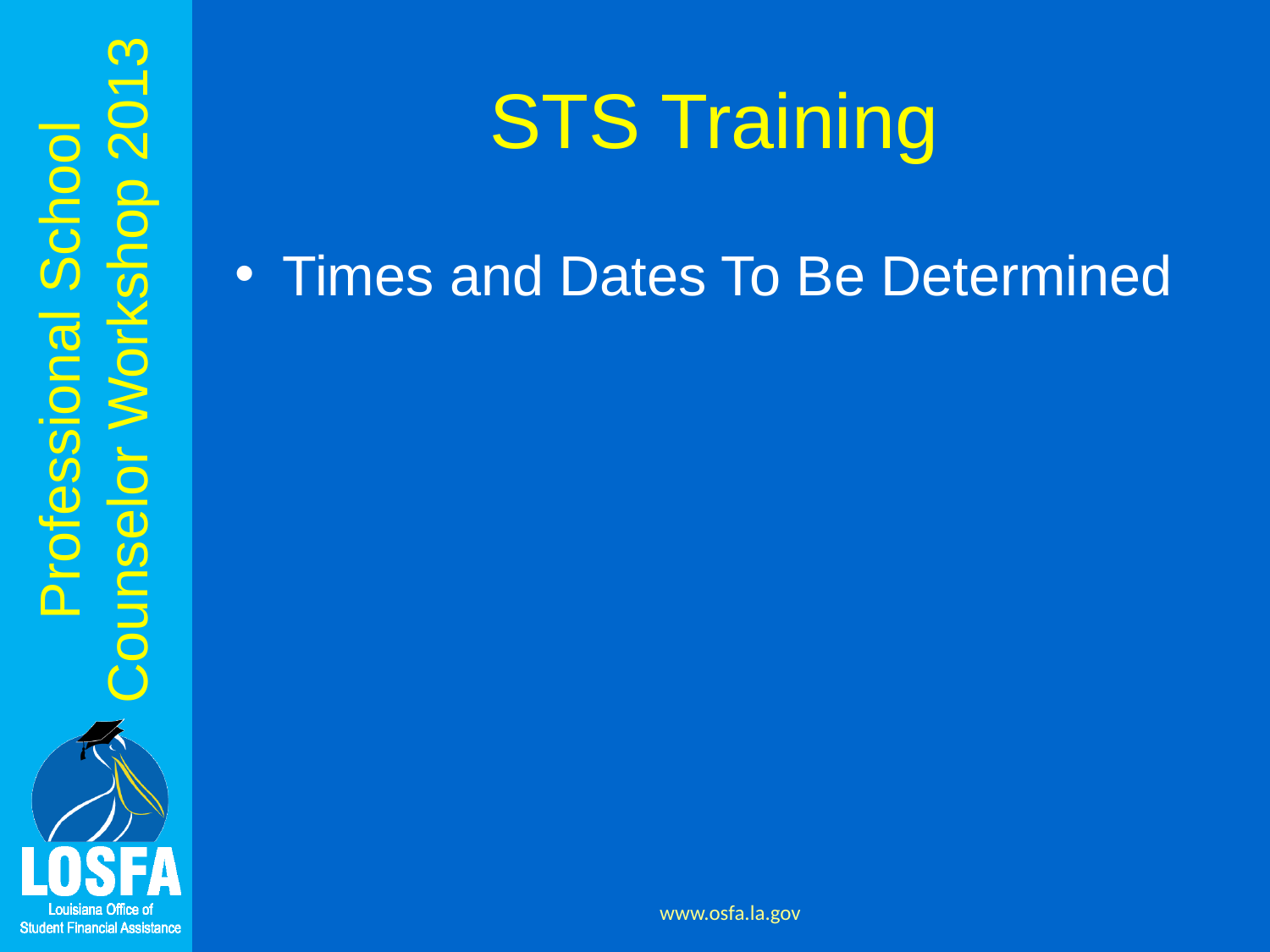

# STS Training
Times and Dates To Be Determined
www.osfa.la.gov